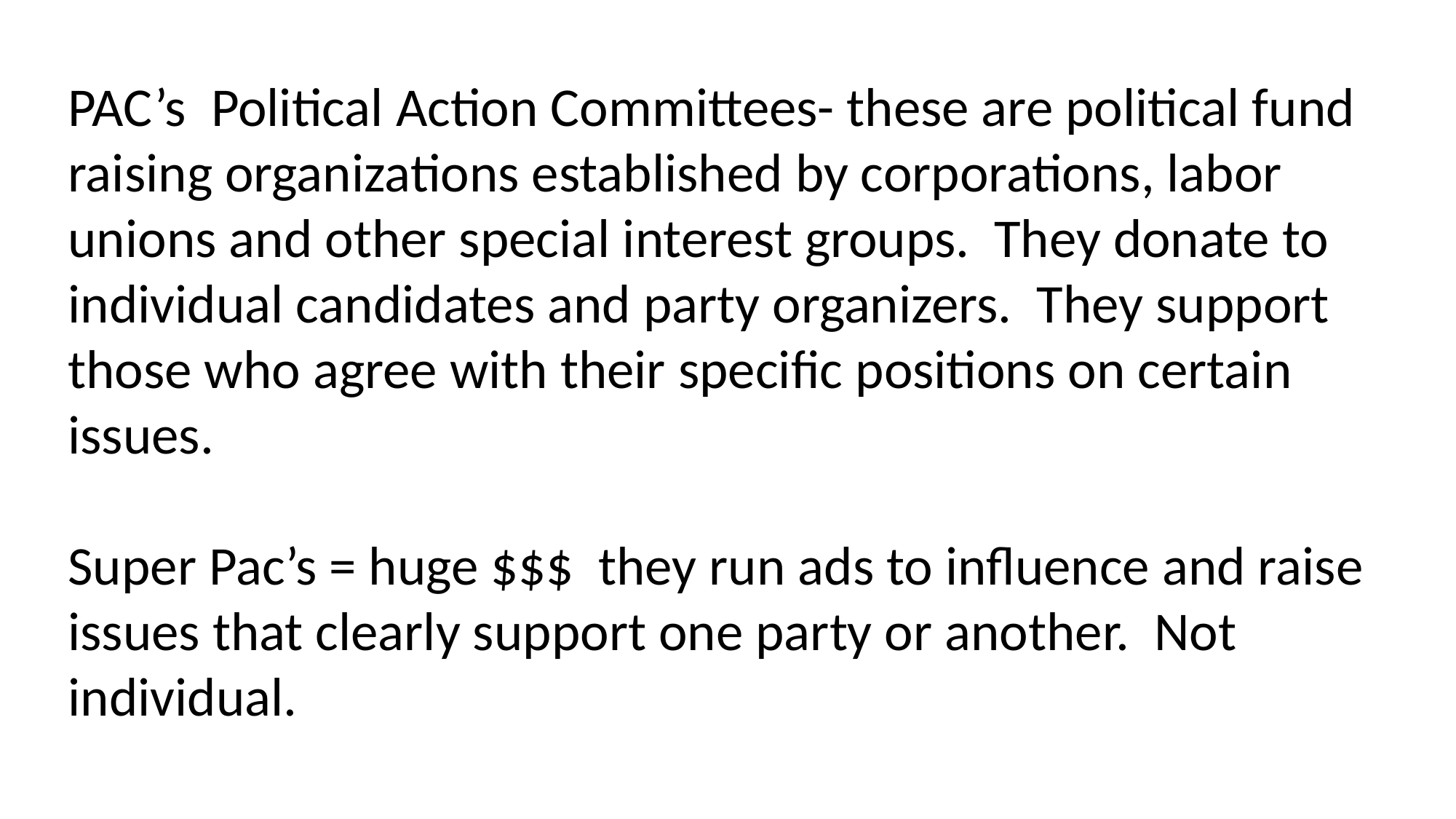

PAC’s  Political Action Committees- these are political fund raising organizations established by corporations, labor unions and other special interest groups.  They donate to individual candidates and party organizers.  They support those who agree with their specific positions on certain issues.

Super Pac’s = huge $$$  they run ads to influence and raise issues that clearly support one party or another.  Not individual.